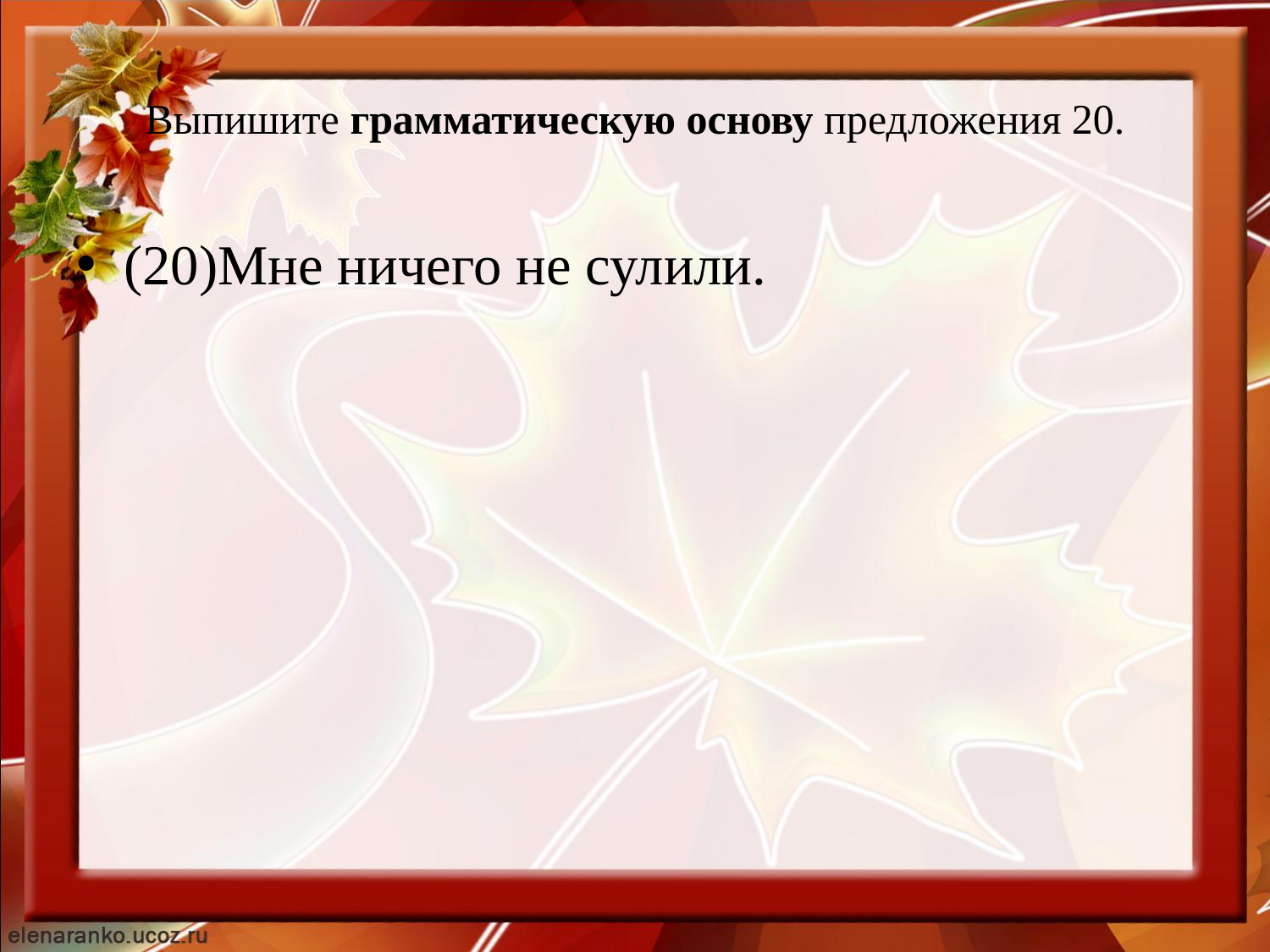

# Выпишите грамматическую основу предложения 20.
(20)Мне ничего не сулили.